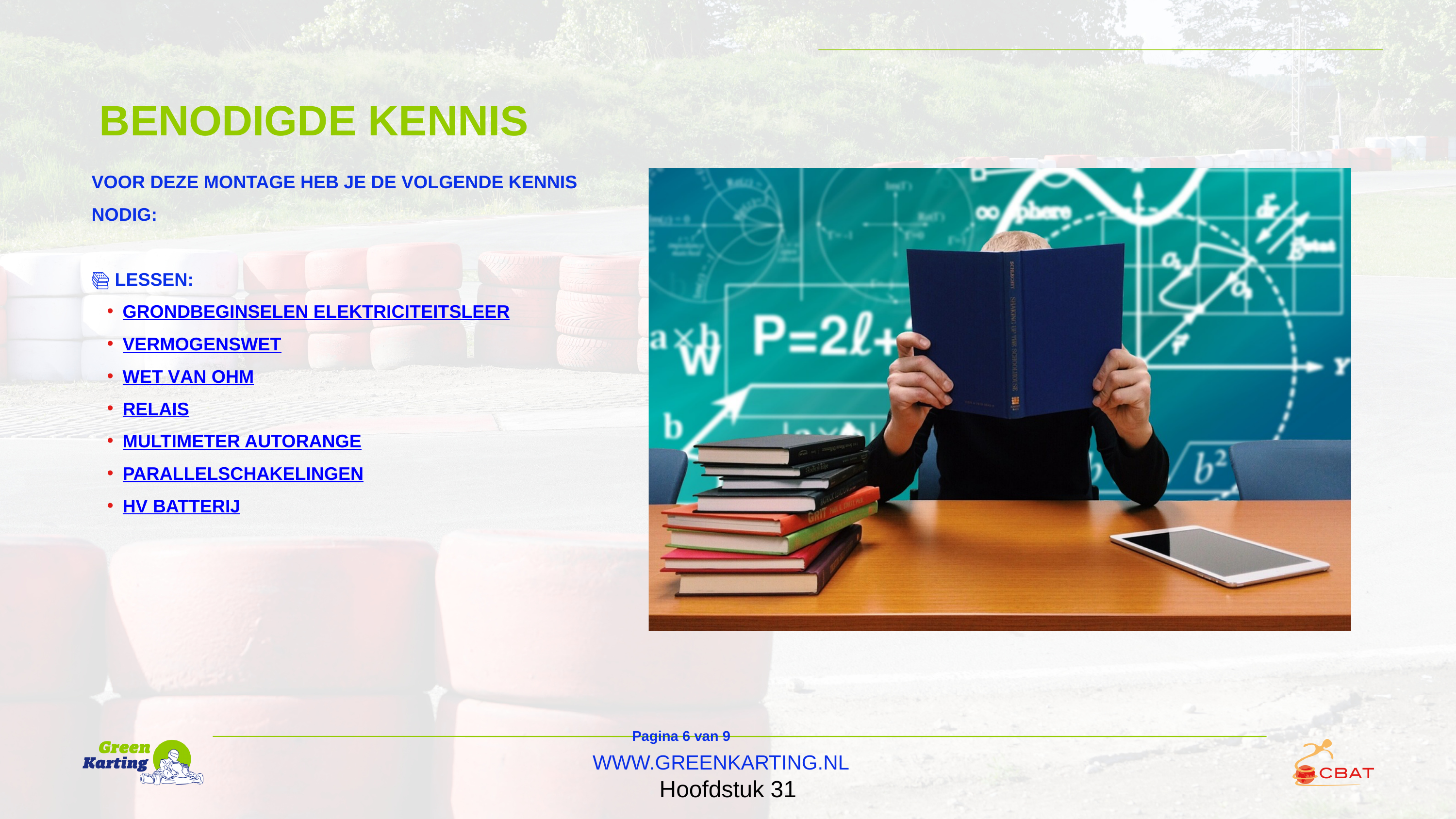

BENODIGDE KENNIS
VOOR DEZE MONTAGE HEB JE DE VOLGENDE KENNIS NODIG:

📚 LESSEN:
GRONDBEGINSELEN ELEKTRICITEITSLEER
VERMOGENSWET
WET VAN OHM
RELAIS
MULTIMETER AUTORANGE
PARALLELSCHAKELINGEN
HV BATTERIJ

Pagina 6 van 9

WWW.GREENKARTING.NL
Hoofdstuk 31